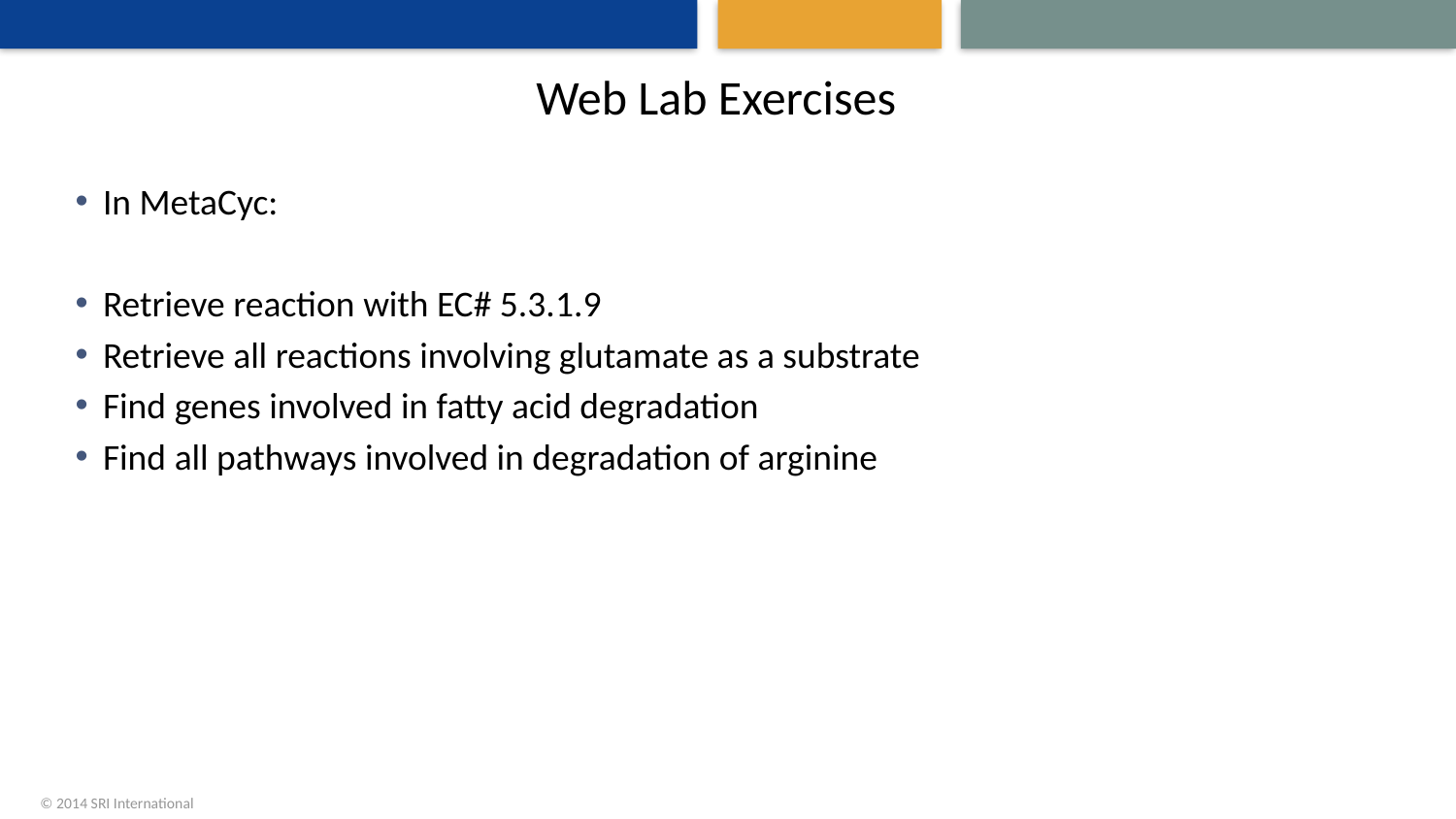

# Web Lab Exercises
In MetaCyc:

Retrieve reaction with EC# 5.3.1.9
Retrieve all reactions involving glutamate as a substrate
Find genes involved in fatty acid degradation
Find all pathways involved in degradation of arginine